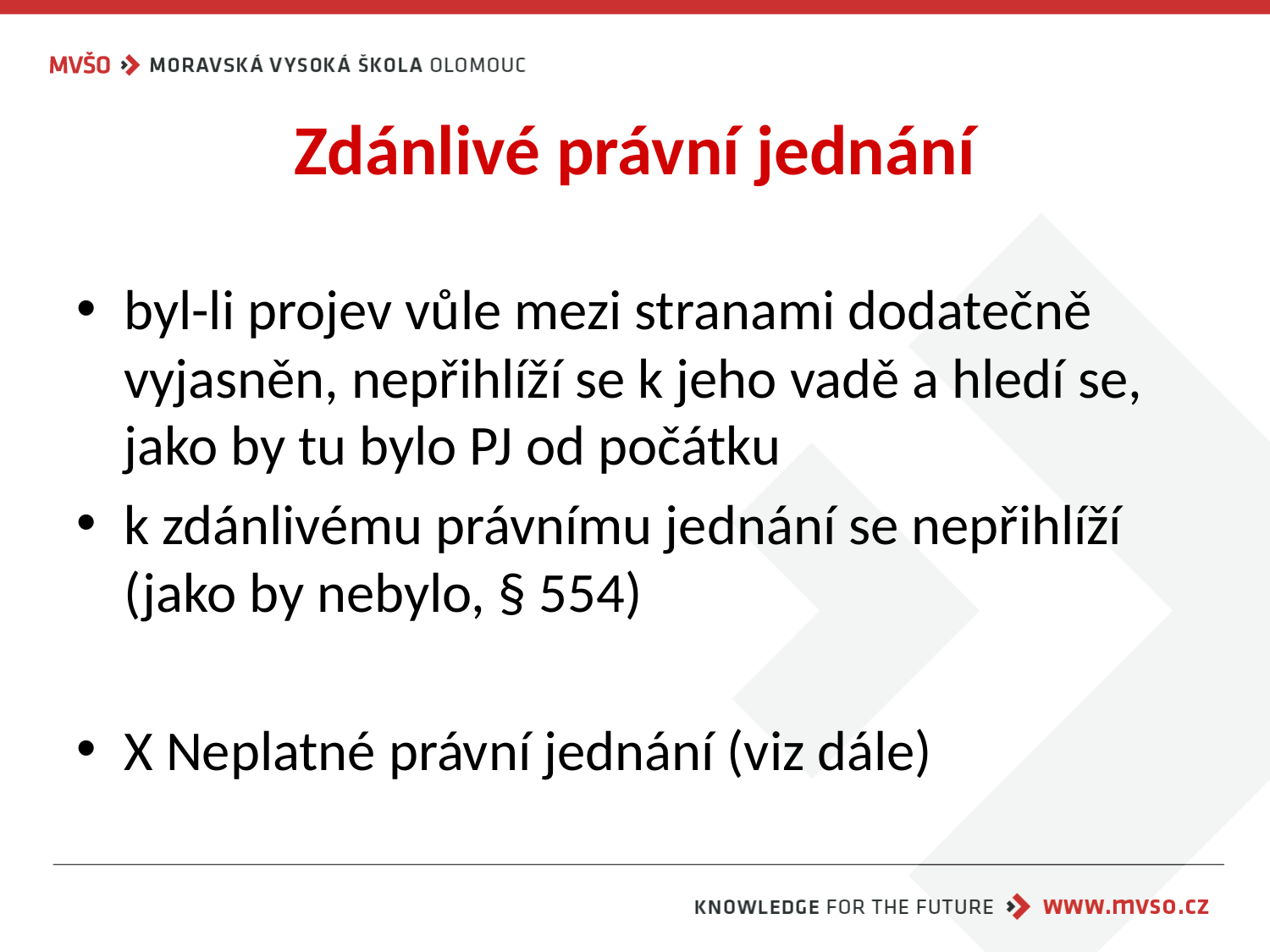

# Zdánlivé právní jednání

byl-li projev vůle mezi stranami dodatečně vyjasněn, nepřihlíží se k jeho vadě a hledí se, jako by tu bylo PJ od počátku
k zdánlivému právnímu jednání se nepřihlíží (jako by nebylo, § 554)

X Neplatné právní jednání (viz dále)